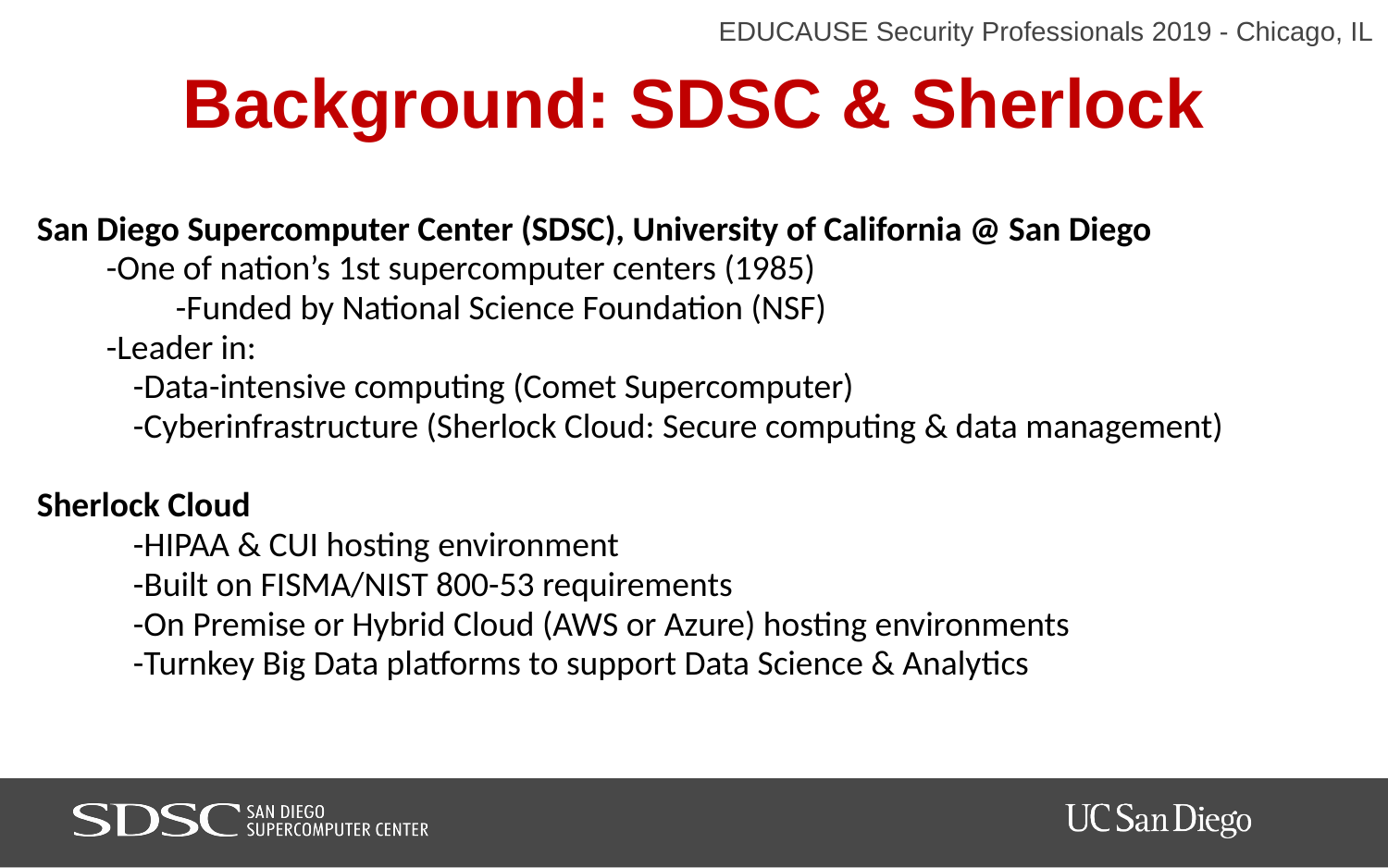

# Background: SDSC & Sherlock
San Diego Supercomputer Center (SDSC), University of California @ San Diego
-One of nation’s 1st supercomputer centers (1985)
-Funded by National Science Foundation (NSF)
-Leader in:
-Data-intensive computing (Comet Supercomputer)
-Cyberinfrastructure (Sherlock Cloud: Secure computing & data management)

Sherlock Cloud
-HIPAA & CUI hosting environment
-Built on FISMA/NIST 800-53 requirements
-On Premise or Hybrid Cloud (AWS or Azure) hosting environments
-Turnkey Big Data platforms to support Data Science & Analytics